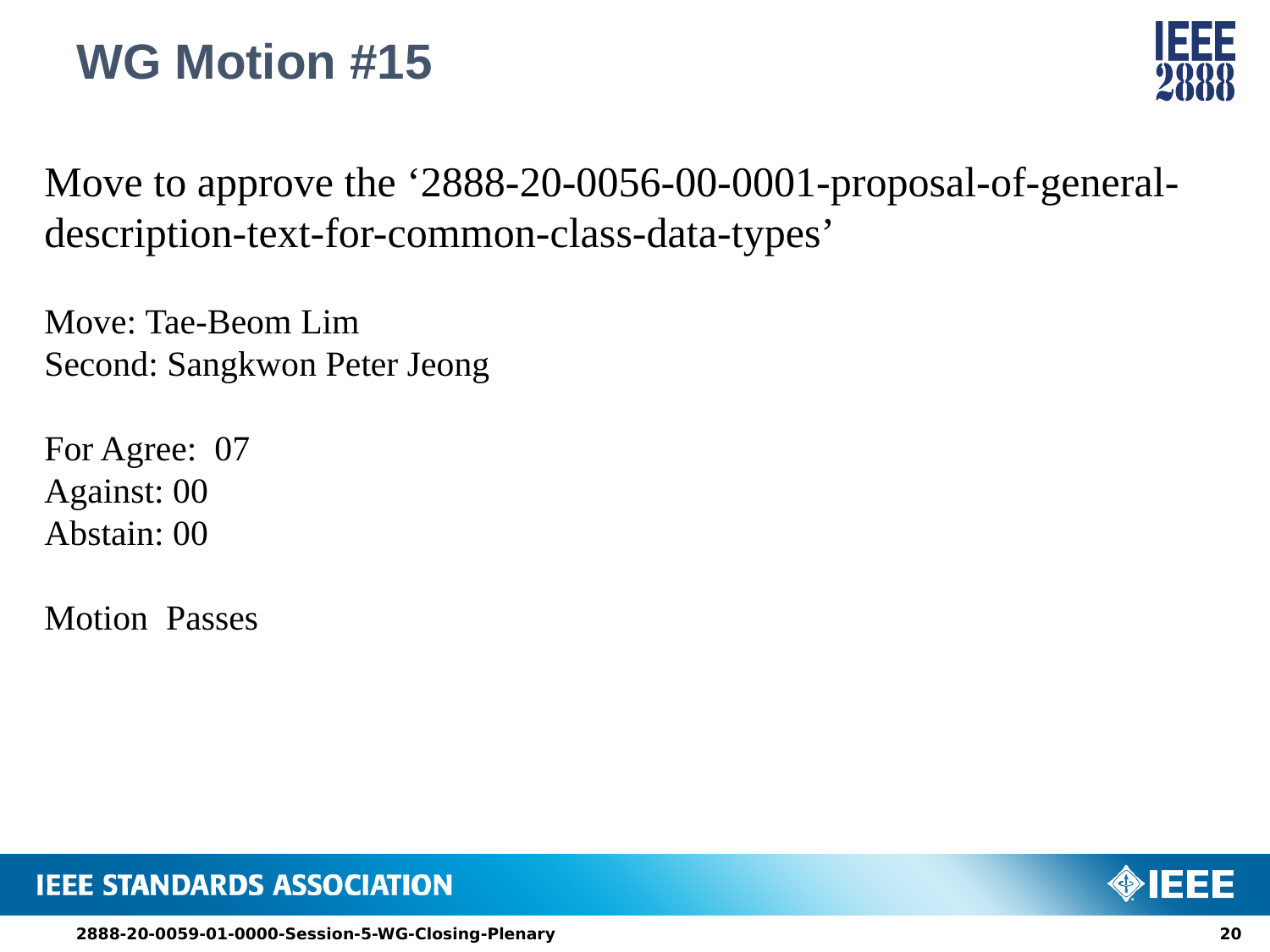

# WG Motion #15
Move to approve the ‘2888-20-0056-00-0001-proposal-of-general-description-text-for-common-class-data-types’

Move: Tae-Beom Lim
Second: Sangkwon Peter Jeong

For Agree:  07
Against: 00
Abstain: 00

Motion  Passes
2888-20-0059-01-0000-Session-5-WG-Closing-Plenary
20